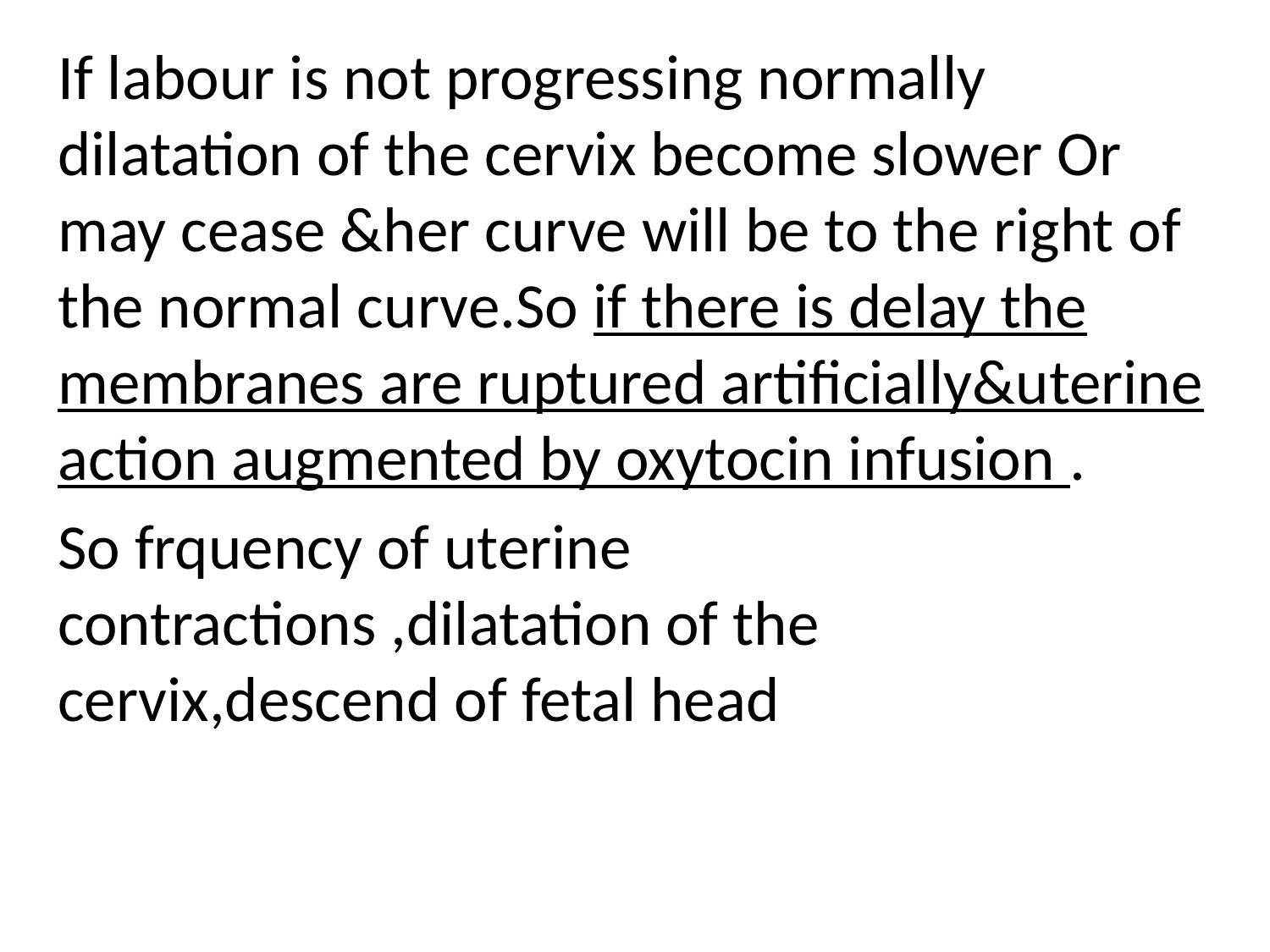

If labour is not progressing normally dilatation of the cervix become slower Or may cease &her curve will be to the right of the normal curve.So if there is delay the membranes are ruptured artificially&uterine action augmented by oxytocin infusion .
So frquency of uterine contractions ,dilatation of the cervix,descend of fetal head